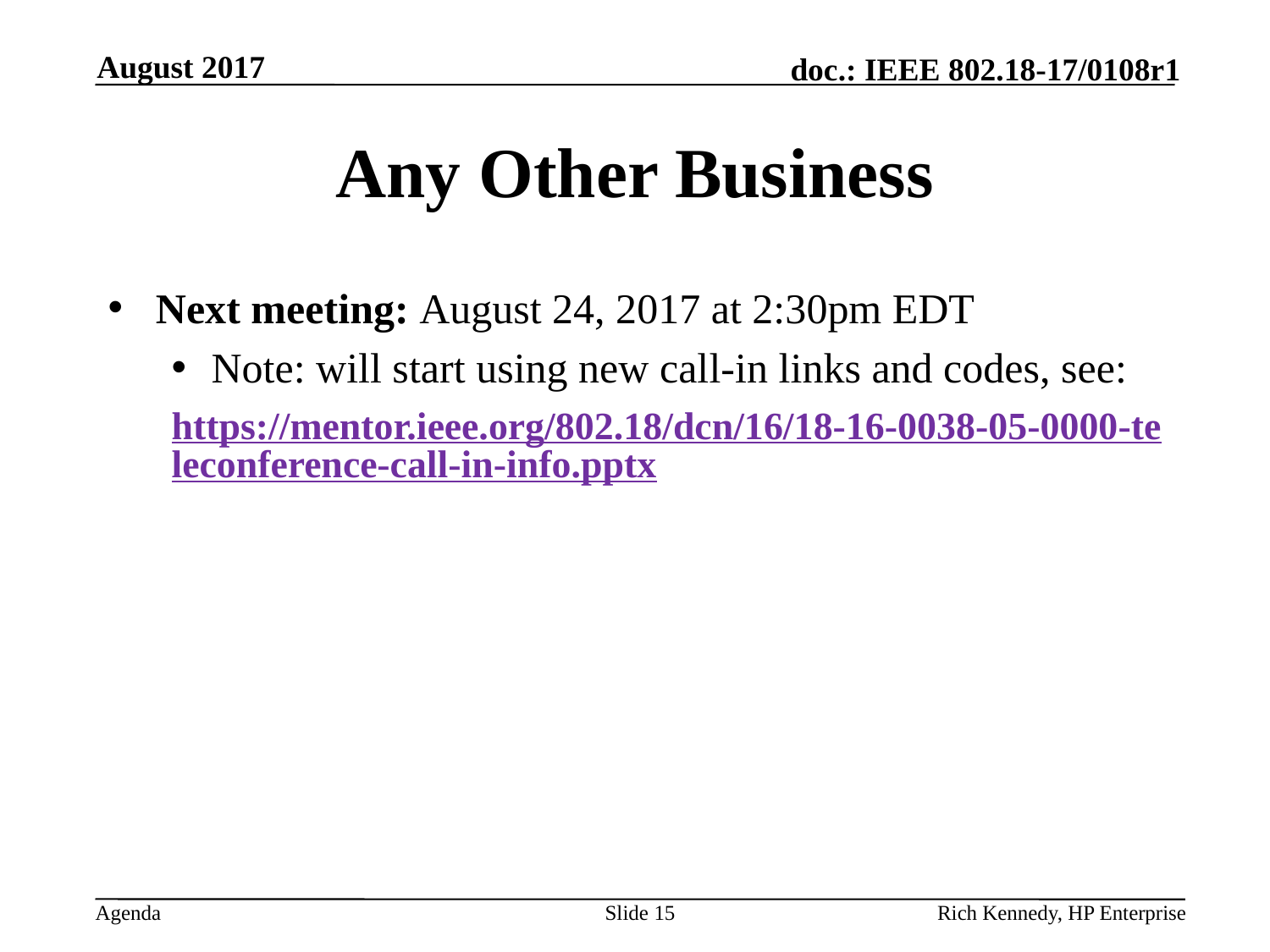

August 2017
# Any Other Business
Next meeting: August 24, 2017 at 2:30pm EDT
Note: will start using new call-in links and codes, see:
https://mentor.ieee.org/802.18/dcn/16/18-16-0038-05-0000-teleconference-call-in-info.pptx

Slide 15
Rich Kennedy, HP Enterprise